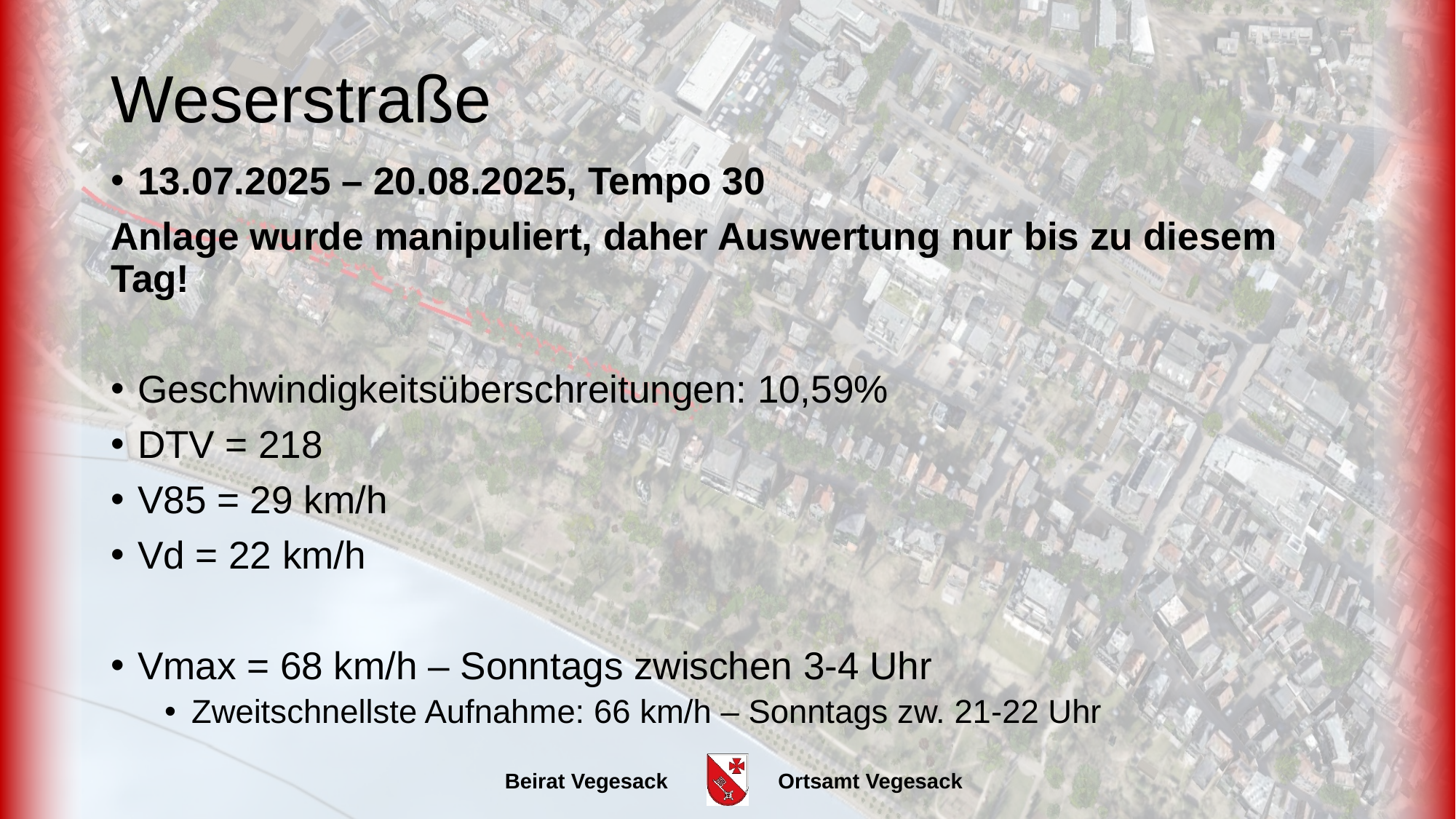

# Weserstraße
13.07.2025 – 20.08.2025, Tempo 30
Anlage wurde manipuliert, daher Auswertung nur bis zu diesem Tag!

Geschwindigkeitsüberschreitungen: 10,59%
DTV = 218
V85 = 29 km/h
Vd = 22 km/h

Vmax = 68 km/h – Sonntags zwischen 3-4 Uhr
Zweitschnellste Aufnahme: 66 km/h – Sonntags zw. 21-22 Uhr